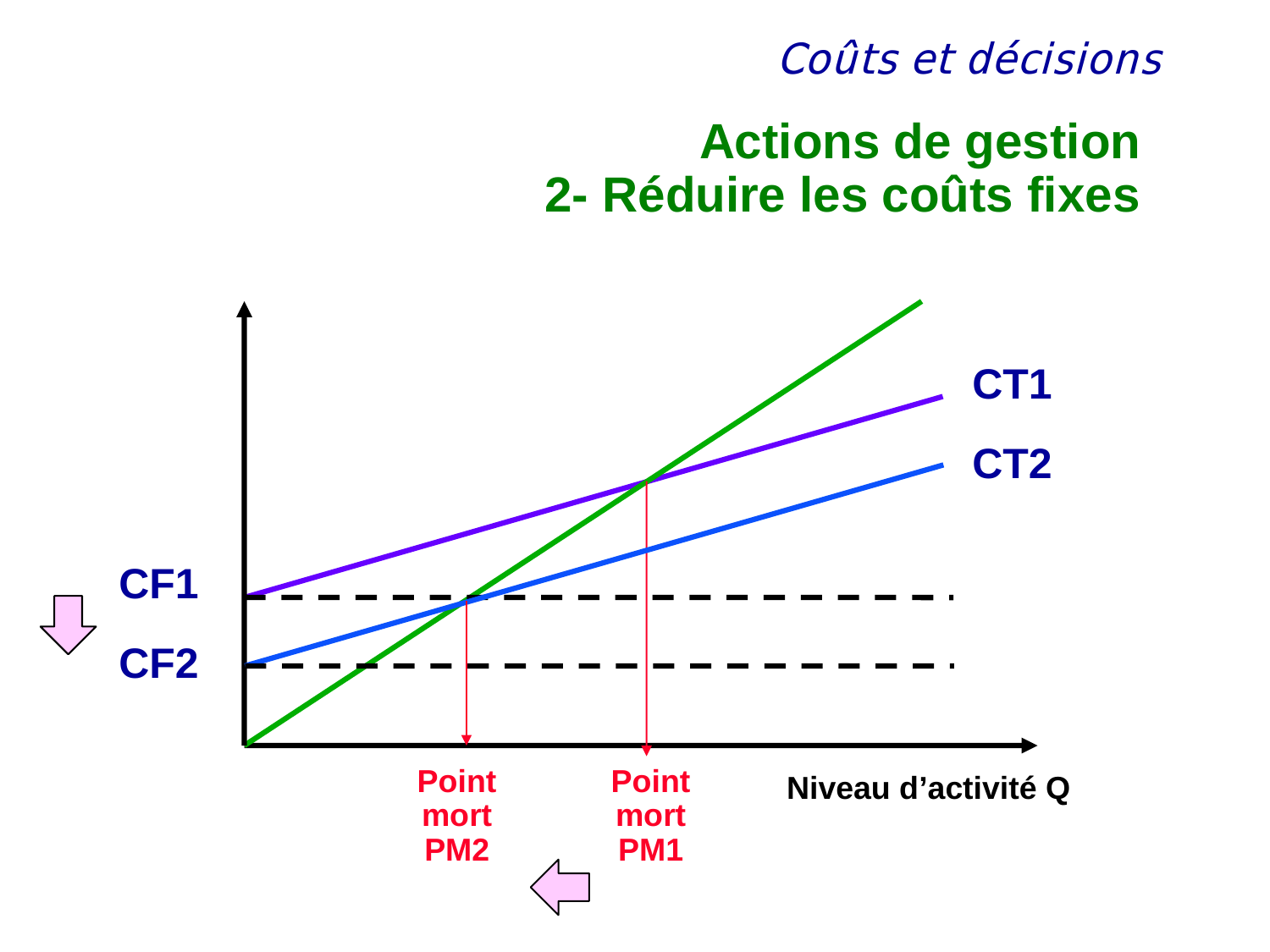

# Actions de gestion 2- Réduire les coûts fixes

CT1

CT2

CF1

CF2

Point mort PM2
Point mort PM1
Niveau d’activité Q